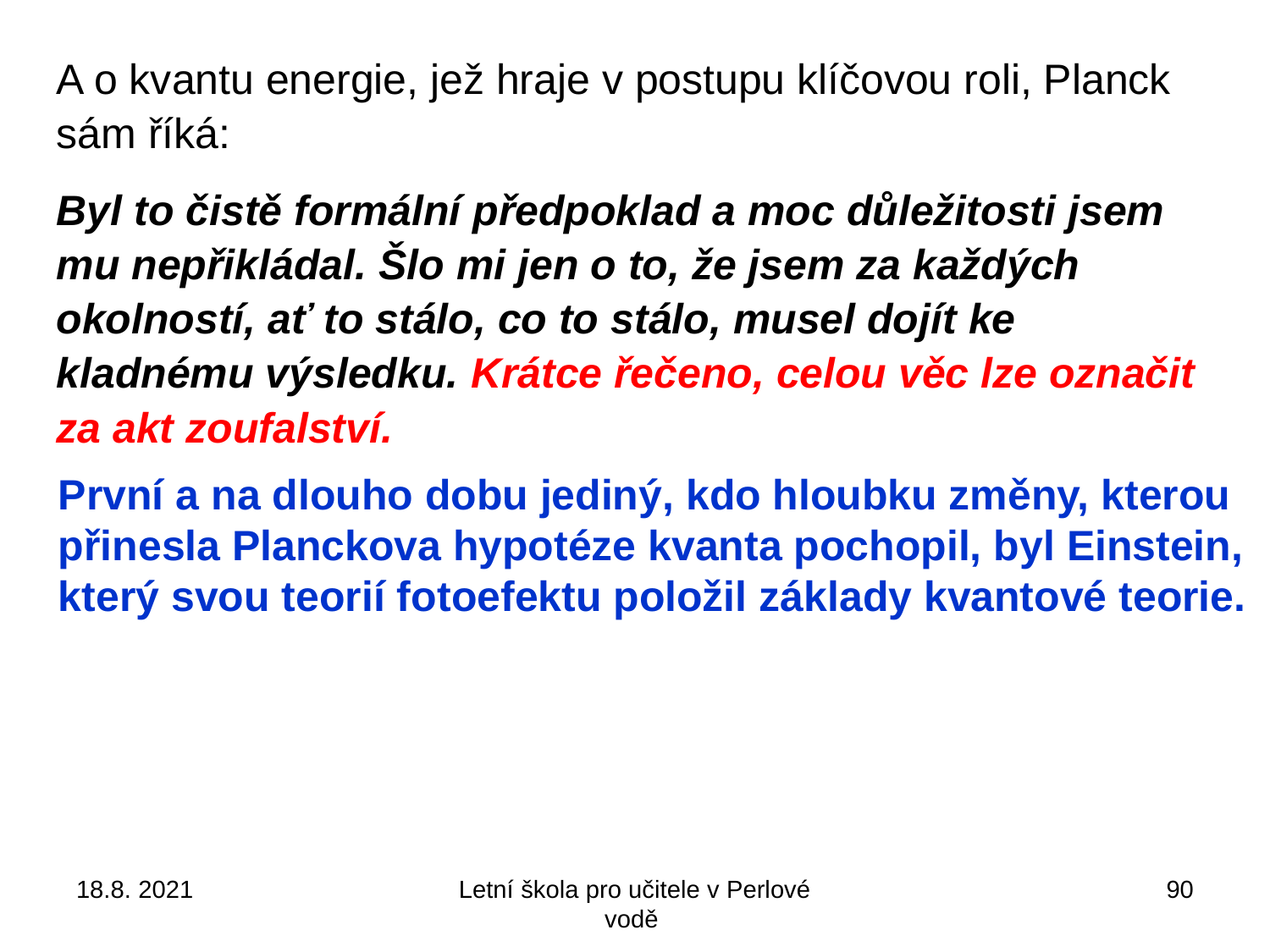

A o kvantu energie, jež hraje v postupu klíčovou roli, Planck sám říká:

Byl to čistě formální předpoklad a moc důležitosti jsem mu nepřikládal. Šlo mi jen o to, že jsem za každých okolností, ať to stálo, co to stálo, musel dojít ke kladnému výsledku. Krátce řečeno, celou věc lze označit za akt zoufalství.
První a na dlouho dobu jediný, kdo hloubku změny, kterou
přinesla Planckova hypotéze kvanta pochopil, byl Einstein,
který svou teorií fotoefektu položil základy kvantové teorie.
18.8. 2021
Letní škola pro učitele v Perlové vodě
90